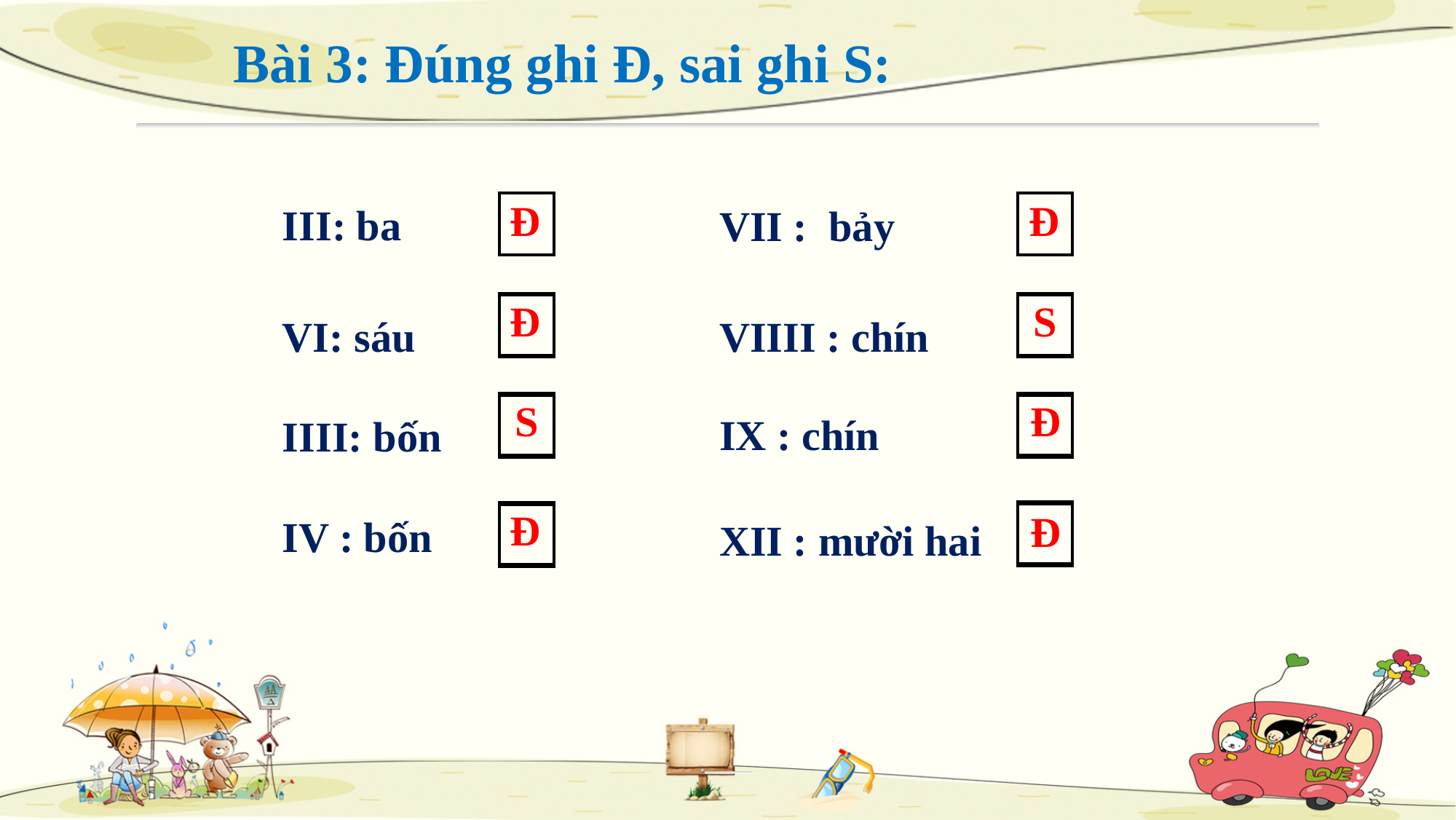

Bài 3: Đúng ghi Đ, sai ghi S:
III: ba
|  |
| --- |
| Đ |
| --- |
VII :  bảy
|  |
| --- |
| Đ |
| --- |
| Đ |
| --- |
| S |
| --- |
|  |
| --- |
|  |
| --- |
VI: sáu
VIIII : chín
| S |
| --- |
| Đ |
| --- |
|  |
| --- |
|  |
| --- |
IX : chín
IIII: bốn
|  |
| --- |
| Đ |
| --- |
| Đ |
| --- |
IV : bốn
|  |
| --- |
XII : mười hai